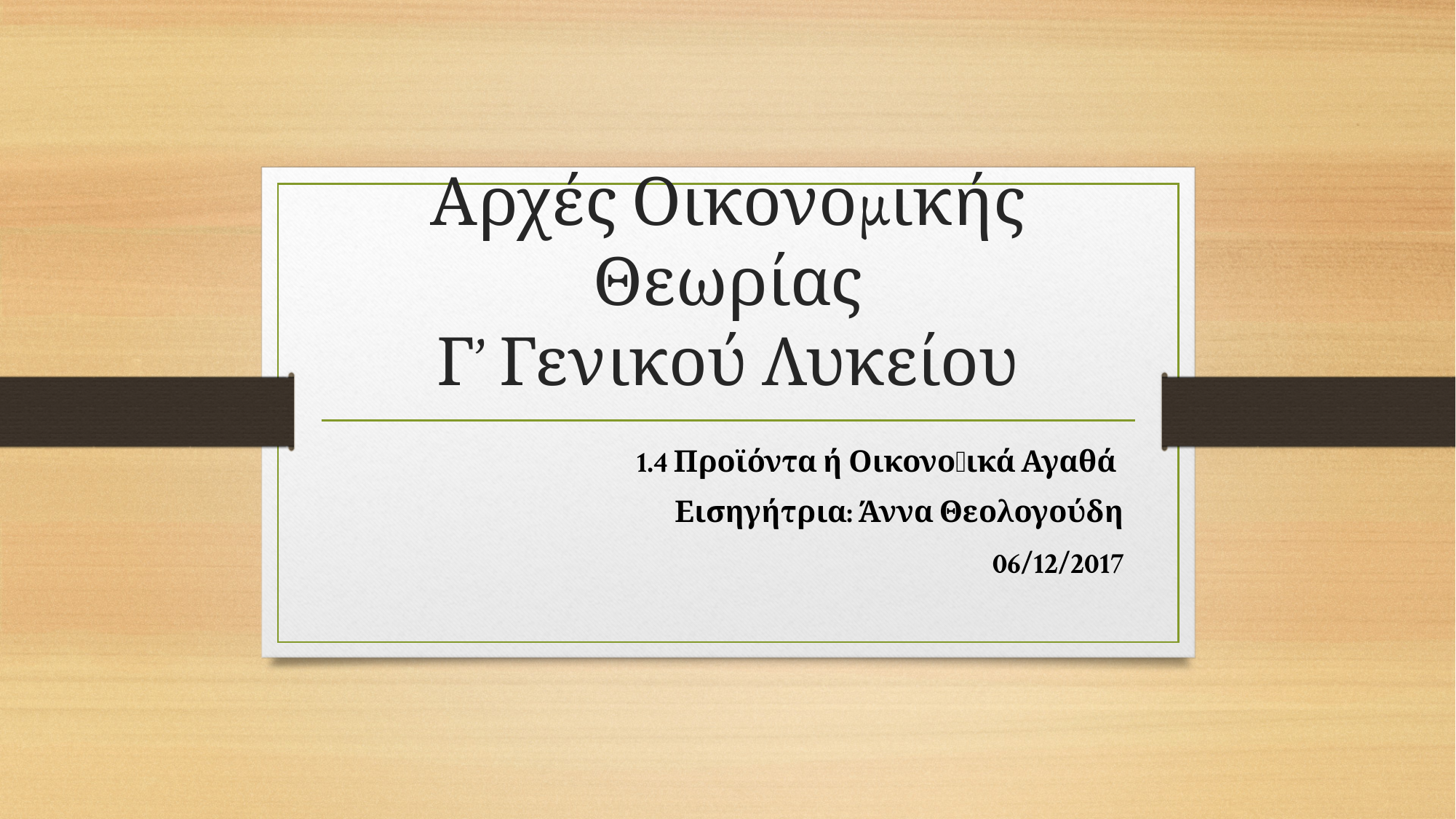

# Αρχές Οικονομικής Θεωρίας Γ’ Γενικού Λυκείου
                                            1.4 Προϊόντα ή Οικονομικά Αγαθά
Εισηγήτρια: Άννα Θεολογούδη
06/12/2017